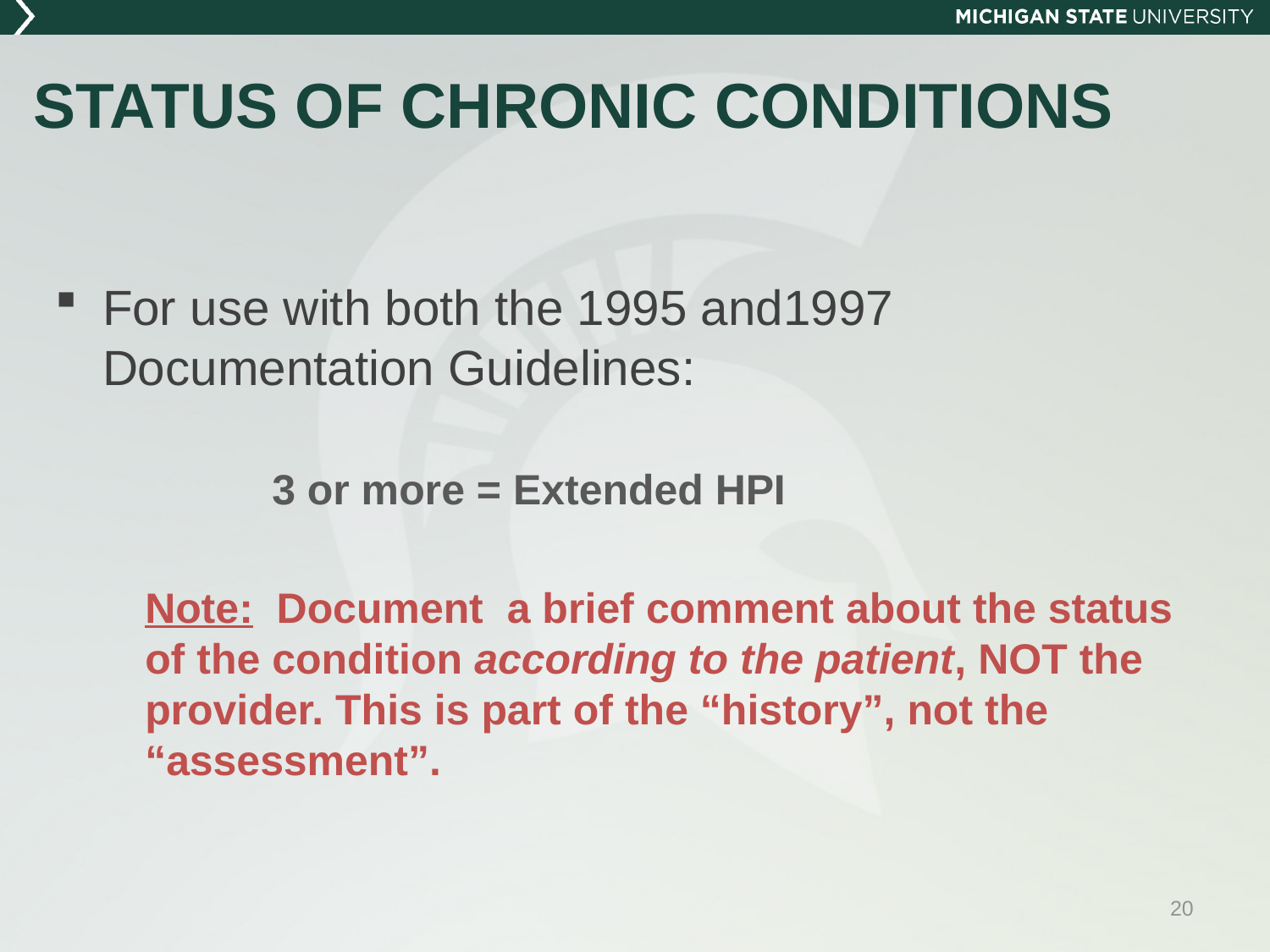

# STATUS OF CHRONIC CONDITIONS
For use with both the 1995 and1997 Documentation Guidelines:

		3 or more = Extended HPI

	Note:  Document  a brief comment about the status of the condition according to the patient, NOT the provider. This is part of the “history”, not the “assessment”.

20